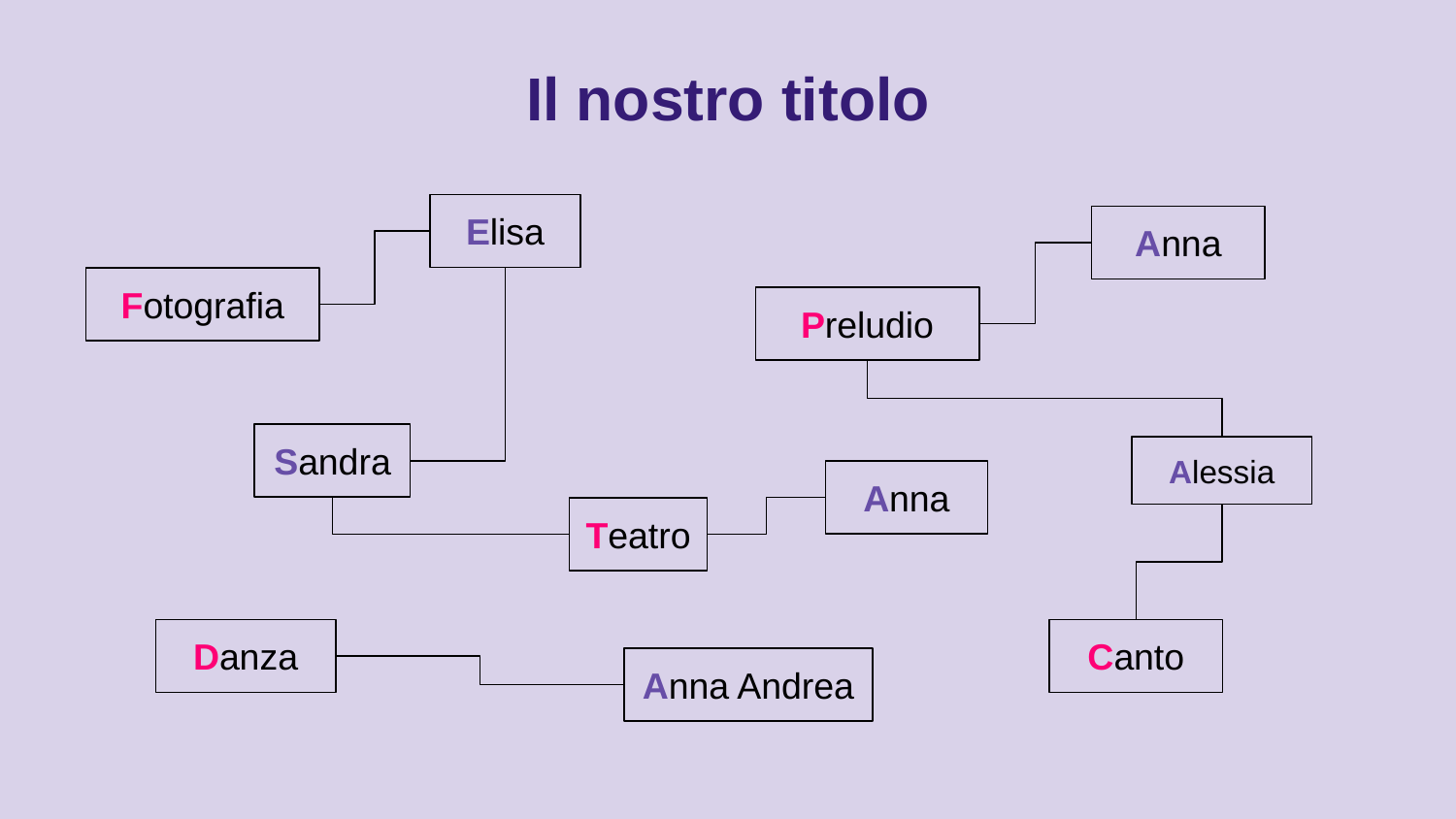

# Il nostro titolo
Elisa
Anna
Fotografia
Preludio
Sandra
Alessia
Anna
Teatro
Danza
Canto
Anna Andrea